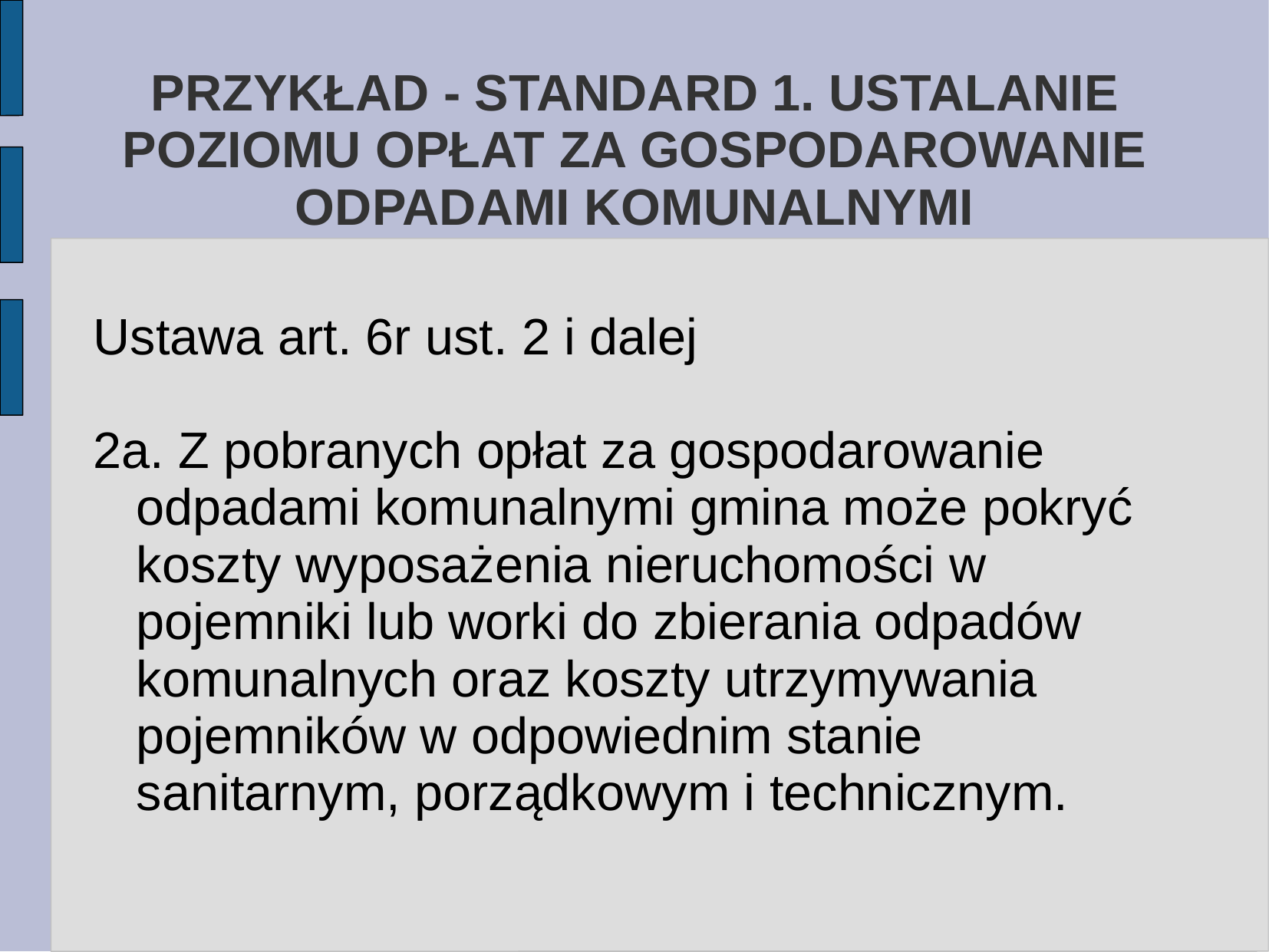

# PRZYKŁAD - STANDARD 1. USTALANIE POZIOMU OPŁAT ZA GOSPODAROWANIE ODPADAMI KOMUNALNYMI
Ustawa art. 6r ust. 2 i dalej

2a. Z pobranych opłat za gospodarowanie odpadami komunalnymi gmina może pokryć koszty wyposażenia nieruchomości w pojemniki lub worki do zbierania odpadów komunalnych oraz koszty utrzymywania pojemników w odpowiednim stanie sanitarnym, porządkowym i technicznym.